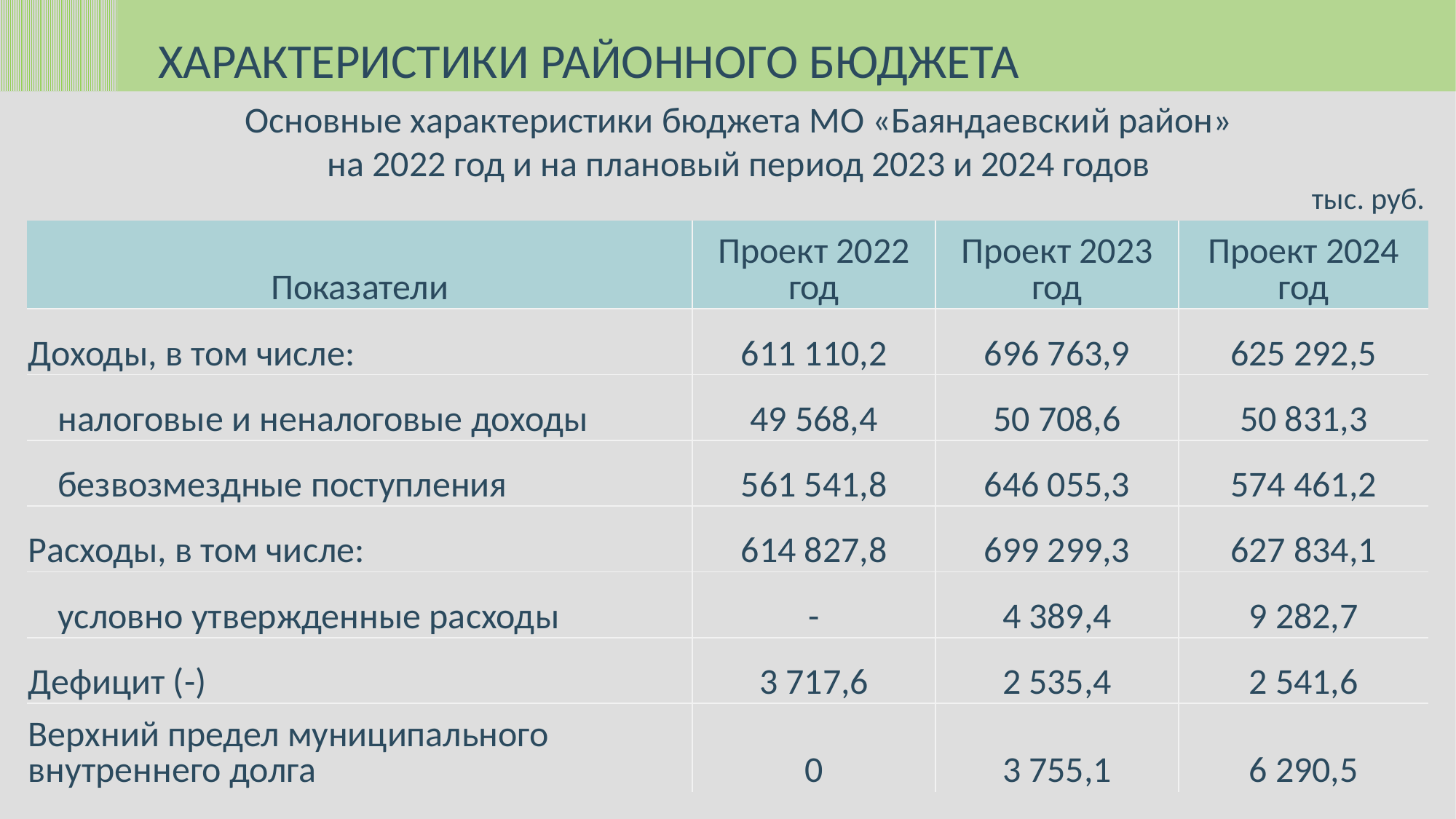

ХАРАКТЕРИСТИКИ РАЙОННОГО БЮДЖЕТА
Основные характеристики бюджета МО «Баяндаевский район»
на 2022 год и на плановый период 2023 и 2024 годов
тыс. руб.
| Показатели | Проект 2022 год | Проект 2023 год | Проект 2024 год |
| --- | --- | --- | --- |
| Доходы, в том числе: | 611 110,2 | 696 763,9 | 625 292,5 |
| налоговые и неналоговые доходы | 49 568,4 | 50 708,6 | 50 831,3 |
| безвозмездные поступления | 561 541,8 | 646 055,3 | 574 461,2 |
| Расходы, в том числе: | 614 827,8 | 699 299,3 | 627 834,1 |
| условно утвержденные расходы | - | 4 389,4 | 9 282,7 |
| Дефицит (-) | 3 717,6 | 2 535,4 | 2 541,6 |
| Верхний предел муниципального внутреннего долга | 0 | 3 755,1 | 6 290,5 |